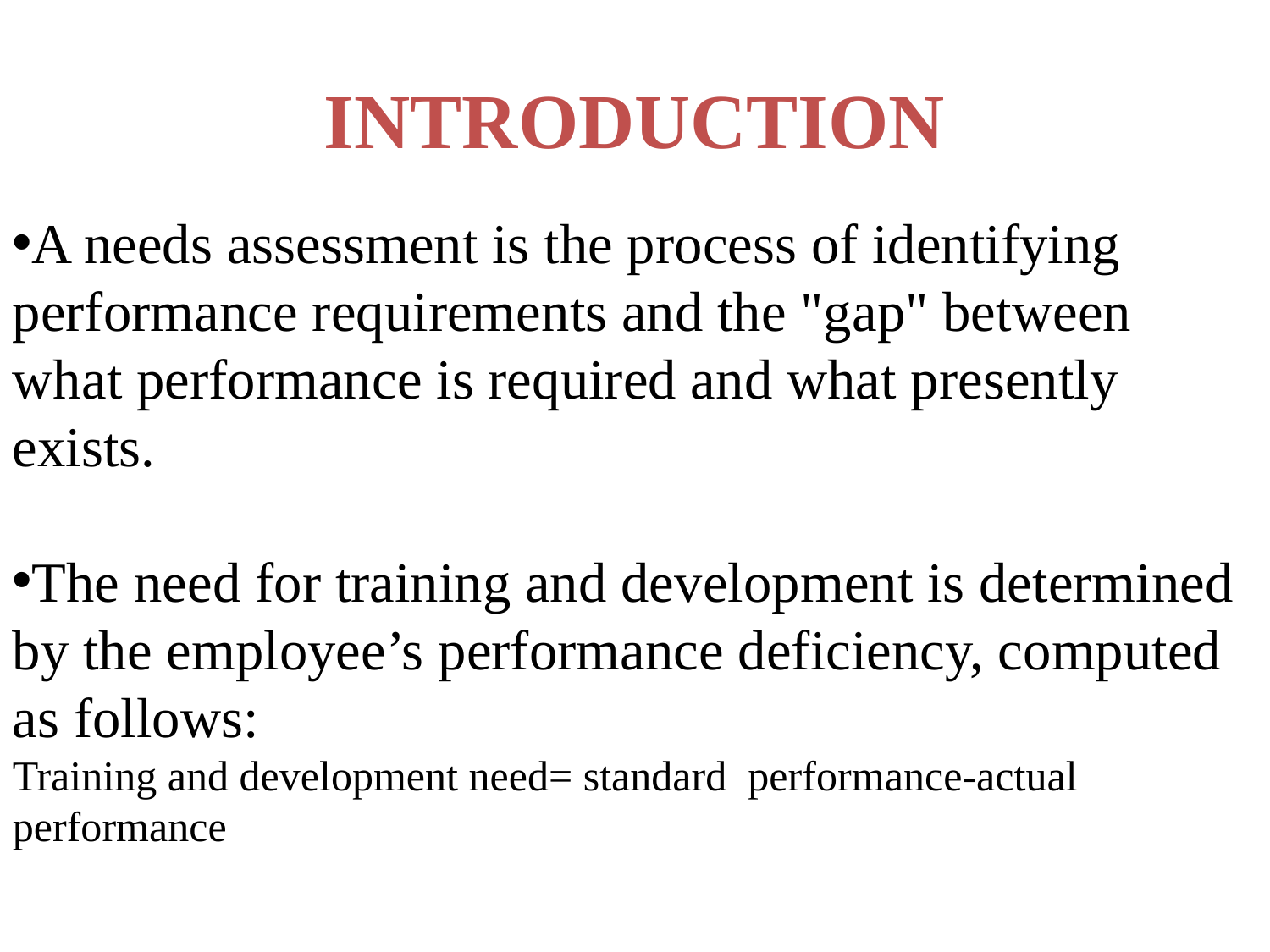

# INTRODUCTION
A needs assessment is the process of identifying performance requirements and the "gap" between what performance is required and what presently exists.

The need for training and development is determined by the employee’s performance deficiency, computed as follows:
Training and development need= standard  performance-actual performance